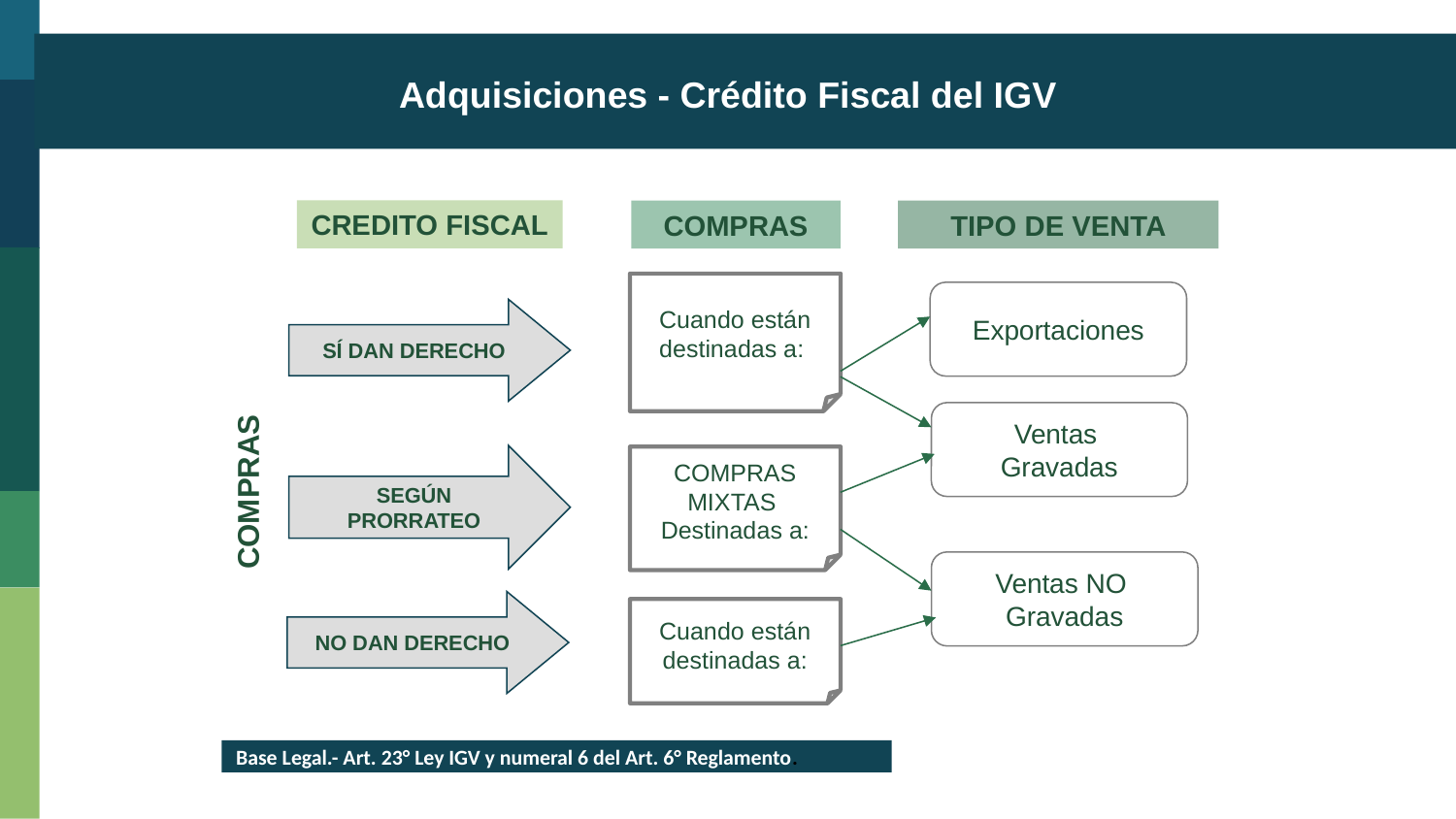

Adquisiciones - Crédito Fiscal del IGV
CREDITO FISCAL
COMPRAS
TIPO DE VENTA
Cuando están destinadas a:
Exportaciones
SÍ DAN DERECHO

COMPRAS

Ventas
Gravadas
SEGÚN
PRORRATEO
COMPRAS MIXTAS
Destinadas a:

Ventas NO
Gravadas
NO DAN DERECHO
Cuando están destinadas a:

Base Legal.- Art. 23° Ley IGV y numeral 6 del Art. 6° Reglamento.